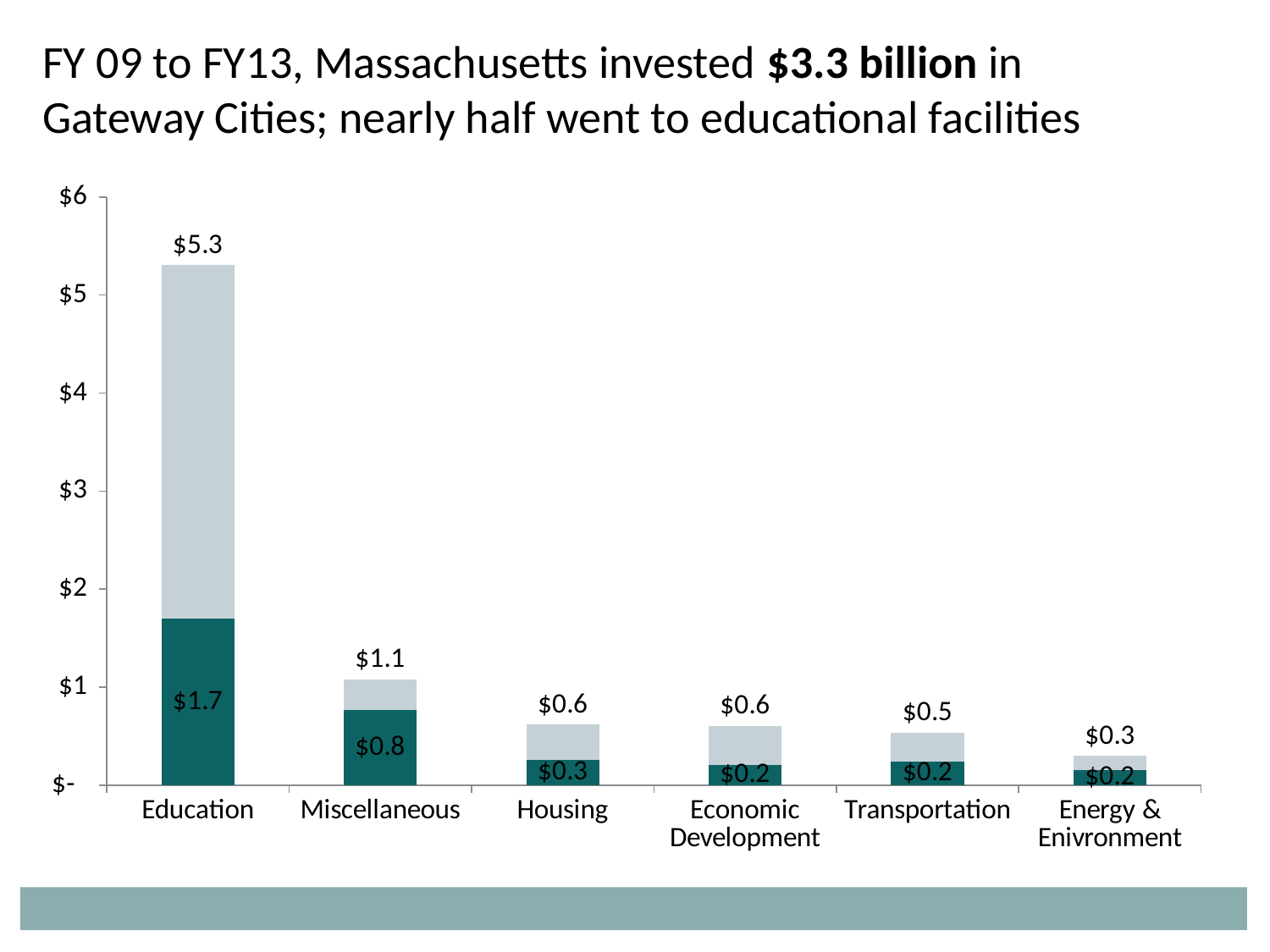

FY 09 to FY13, Massachusetts invested $3.3 billion in Gateway Cities; nearly half went to educational facilities

### Chart

| Category | Total | Gateway Cities |
|---|---|---|
| Education | 5.305 | 1.697 |
| Miscellaneous | 1.081 | 0.766 |
| Housing | 0.619 | 0.262 |
| Economic Development | 0.608 | 0.21 |
| Transportation | 0.538 | 0.24 |
| Energy & Enivronment | 0.302 | 0.157 |